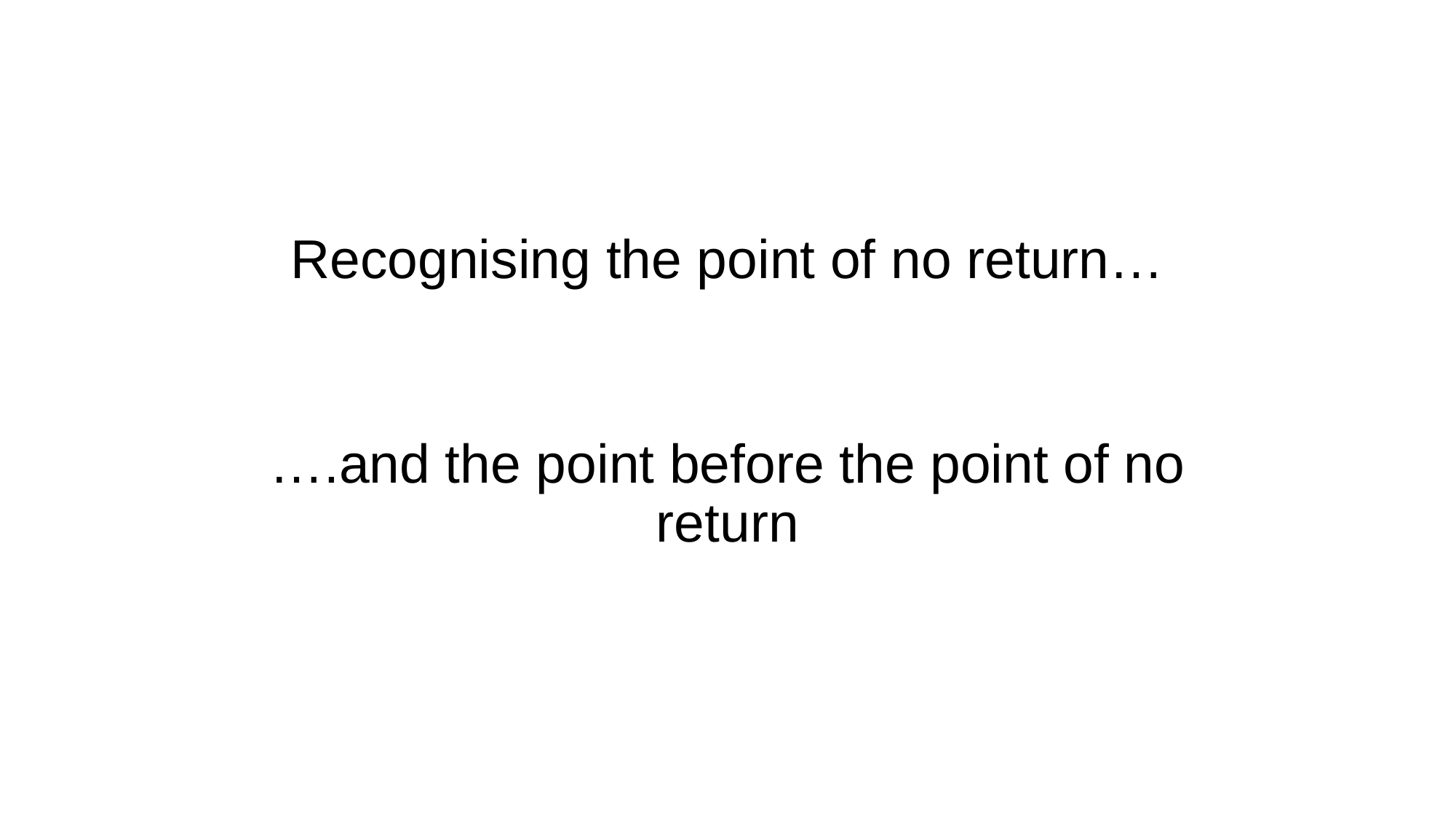

# Recognising the point of no return…
….and the point before the point of no return